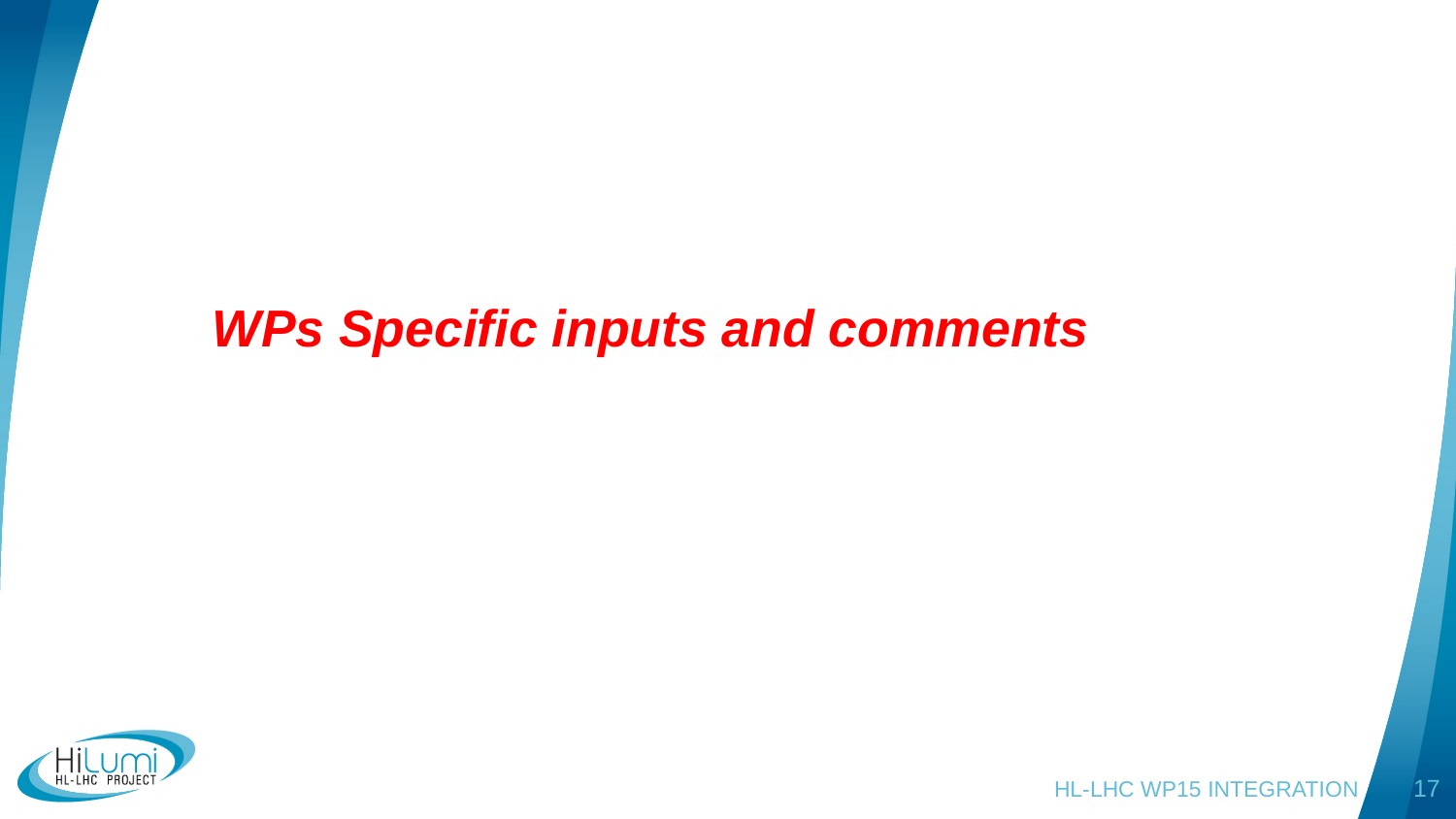

WPs Specific inputs and comments
17
HL-LHC WP15 INTEGRATION